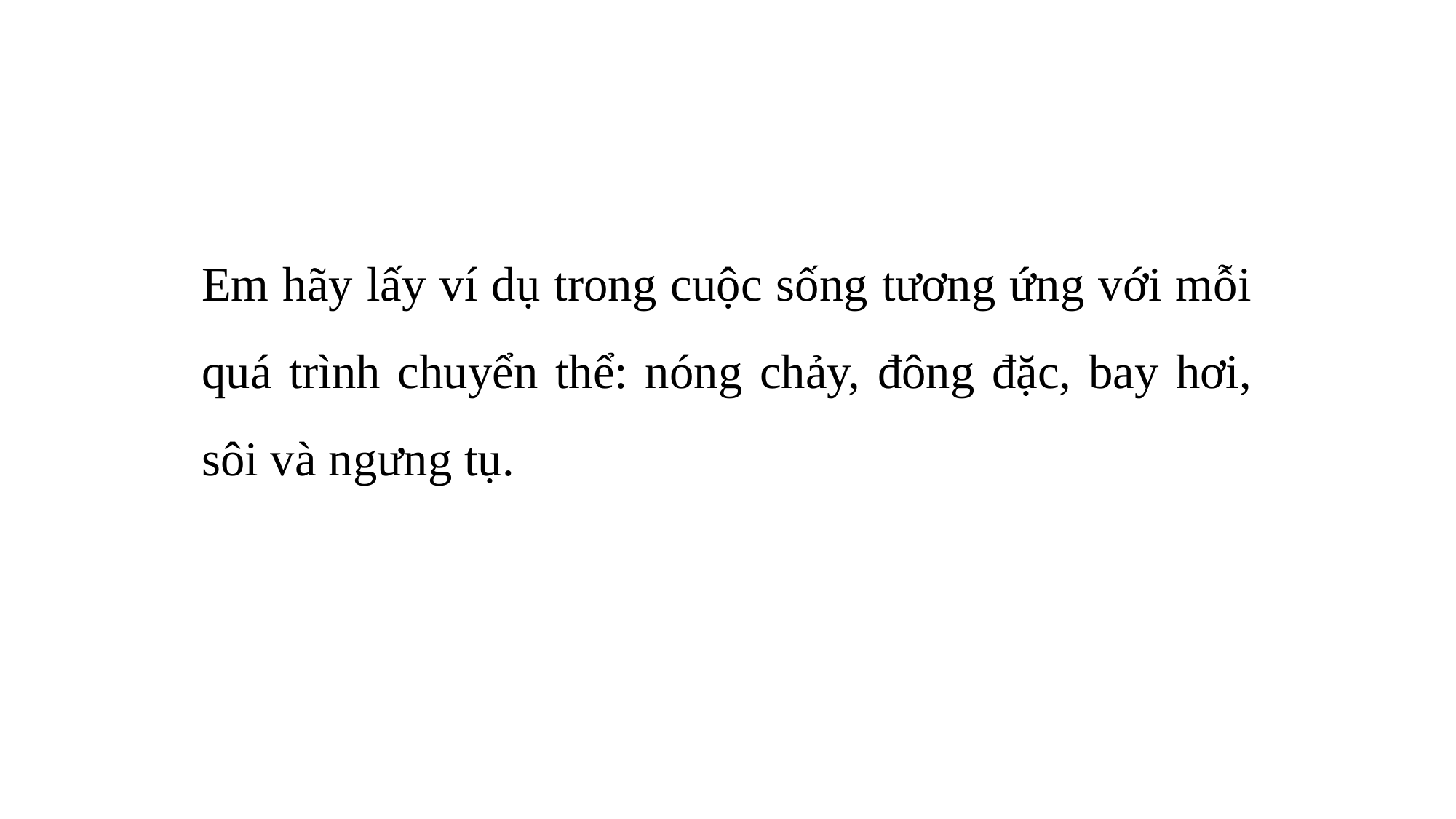

Em hãy lấy ví dụ trong cuộc sống tương ứng với mỗi quá trình chuyển thể: nóng chảy, đông đặc, bay hơi, sôi và ngưng tụ.